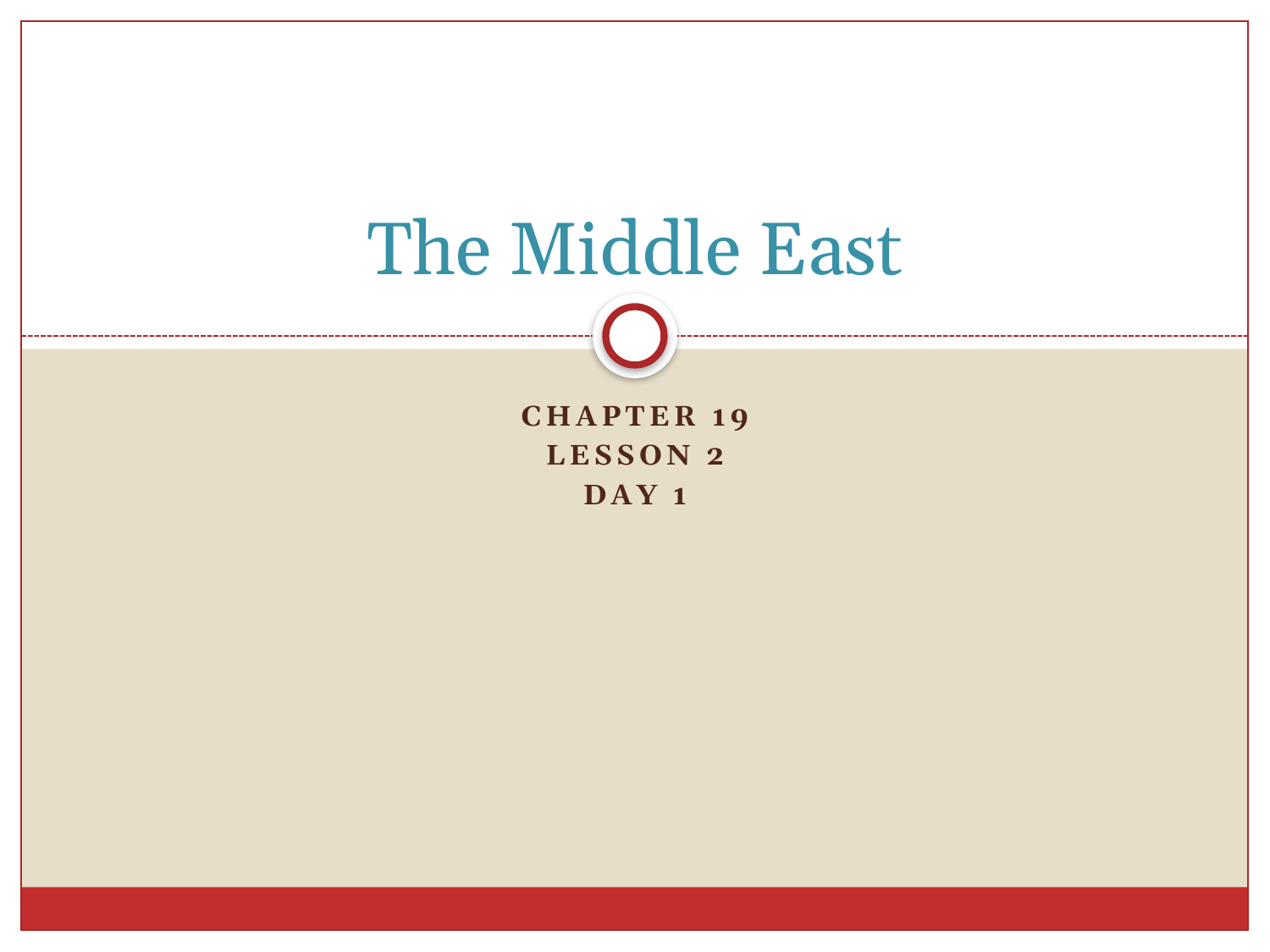

# The Middle East
Chapter 19
Lesson 2
Day 1